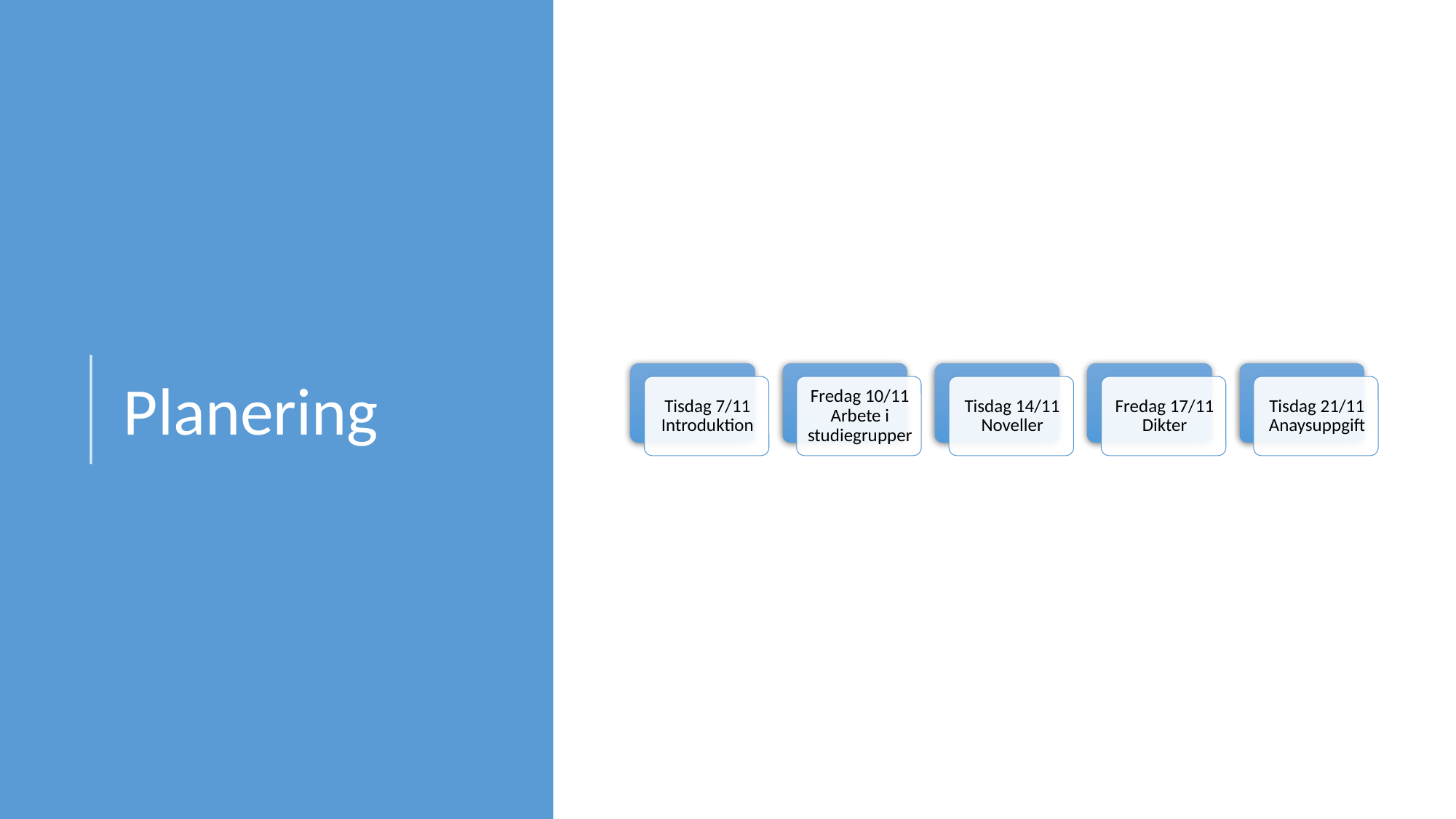

Tisdag 7/11 Introduktion
Fredag 10/11 Arbete i studiegrupper
Tisdag 14/11 Noveller
Fredag 17/11 Dikter
Tisdag 21/11 Anaysuppgift
# Planering